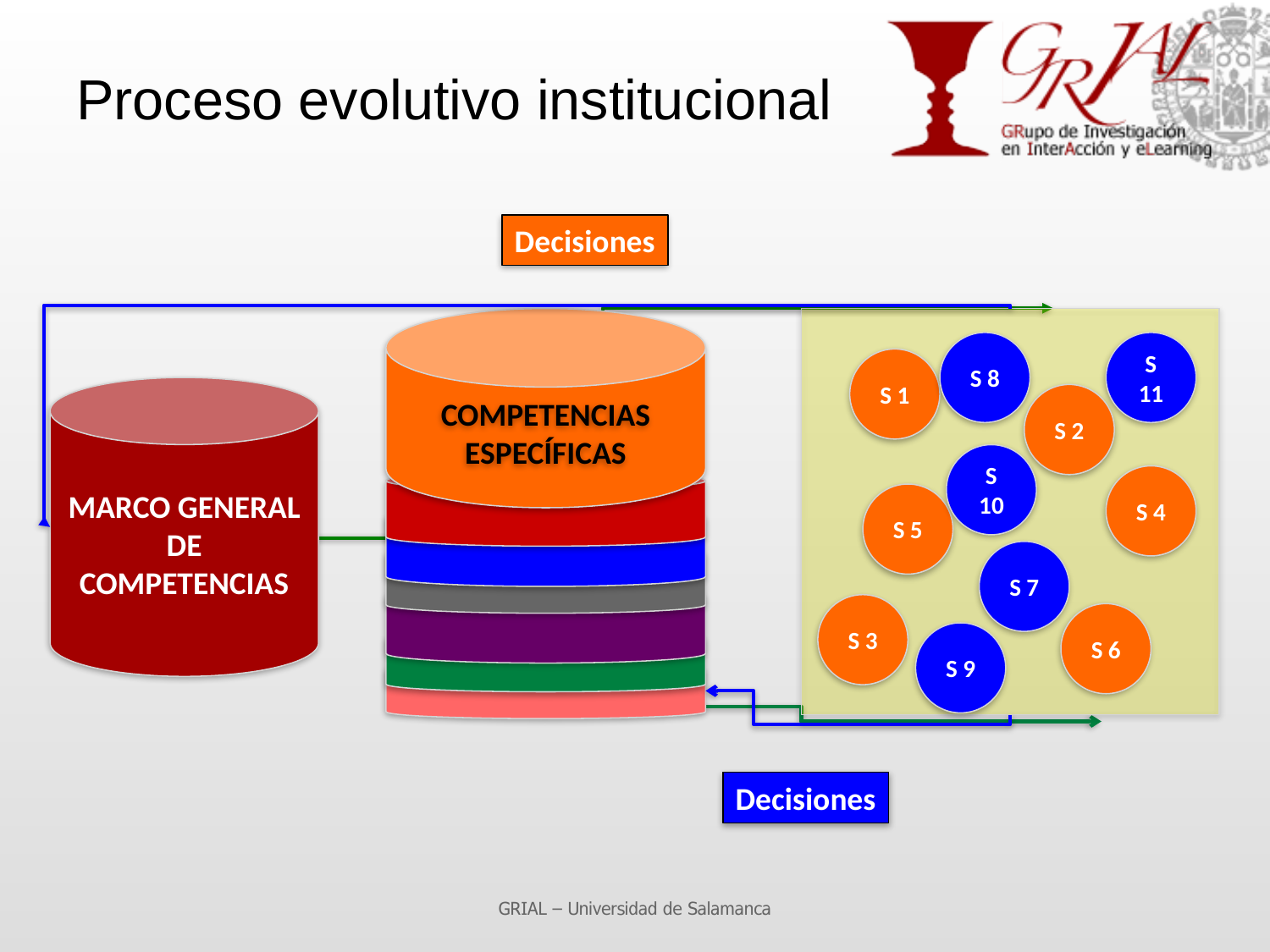

# Proceso evolutivo institucional
Decisiones
COMPETENCIAS ESPECÍFICAS

S 8
S 11
S 1
MARCO GENERAL DE COMPETENCIAS
S 2
S 10
S 4
S 5
S 7
S 3
S 6
S 9
Decisiones
GRIAL – Universidad de Salamanca